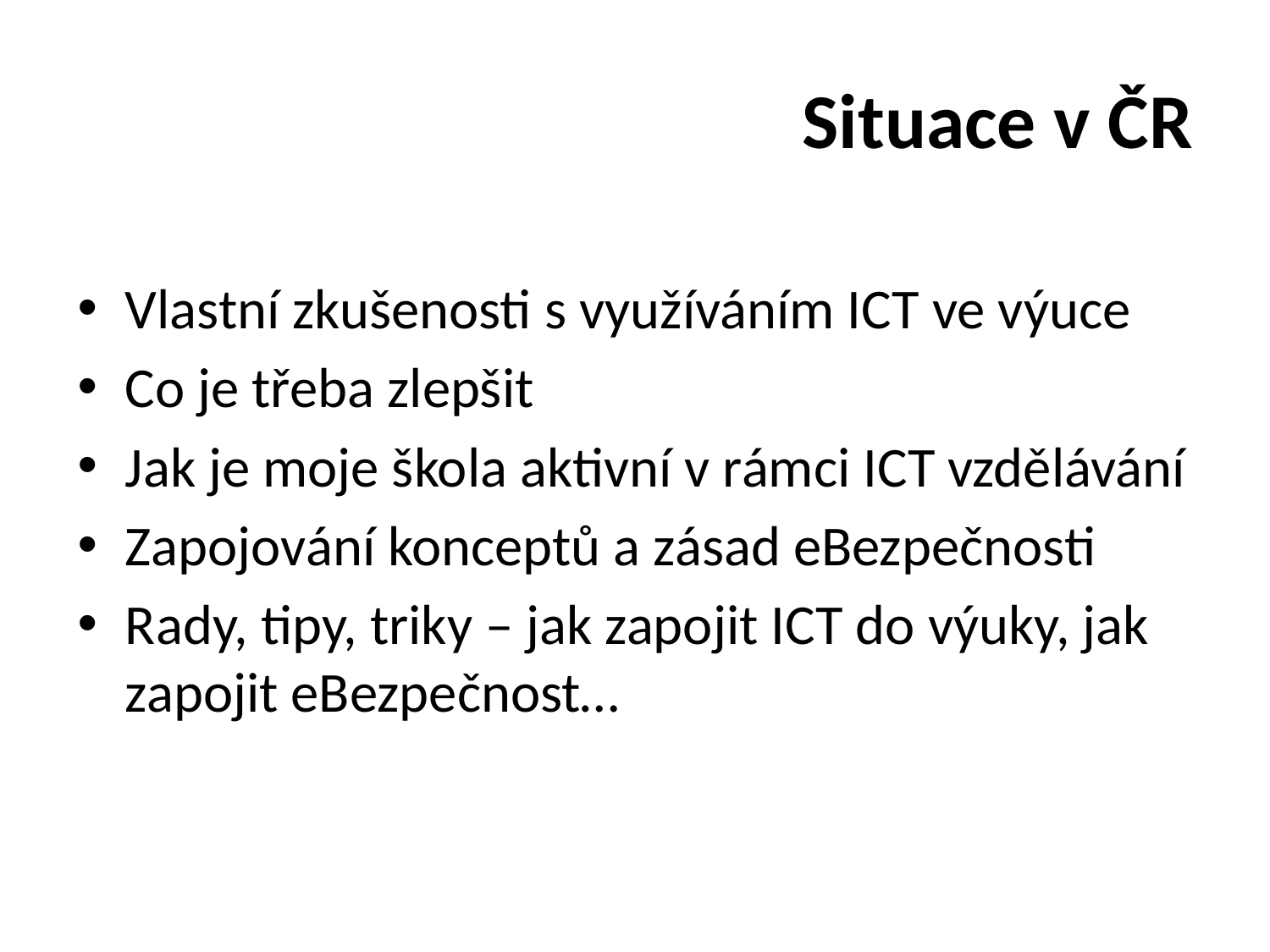

# Situace v ČR
Vlastní zkušenosti s využíváním ICT ve výuce
Co je třeba zlepšit
Jak je moje škola aktivní v rámci ICT vzdělávání
Zapojování konceptů a zásad eBezpečnosti
Rady, tipy, triky – jak zapojit ICT do výuky, jak zapojit eBezpečnost…